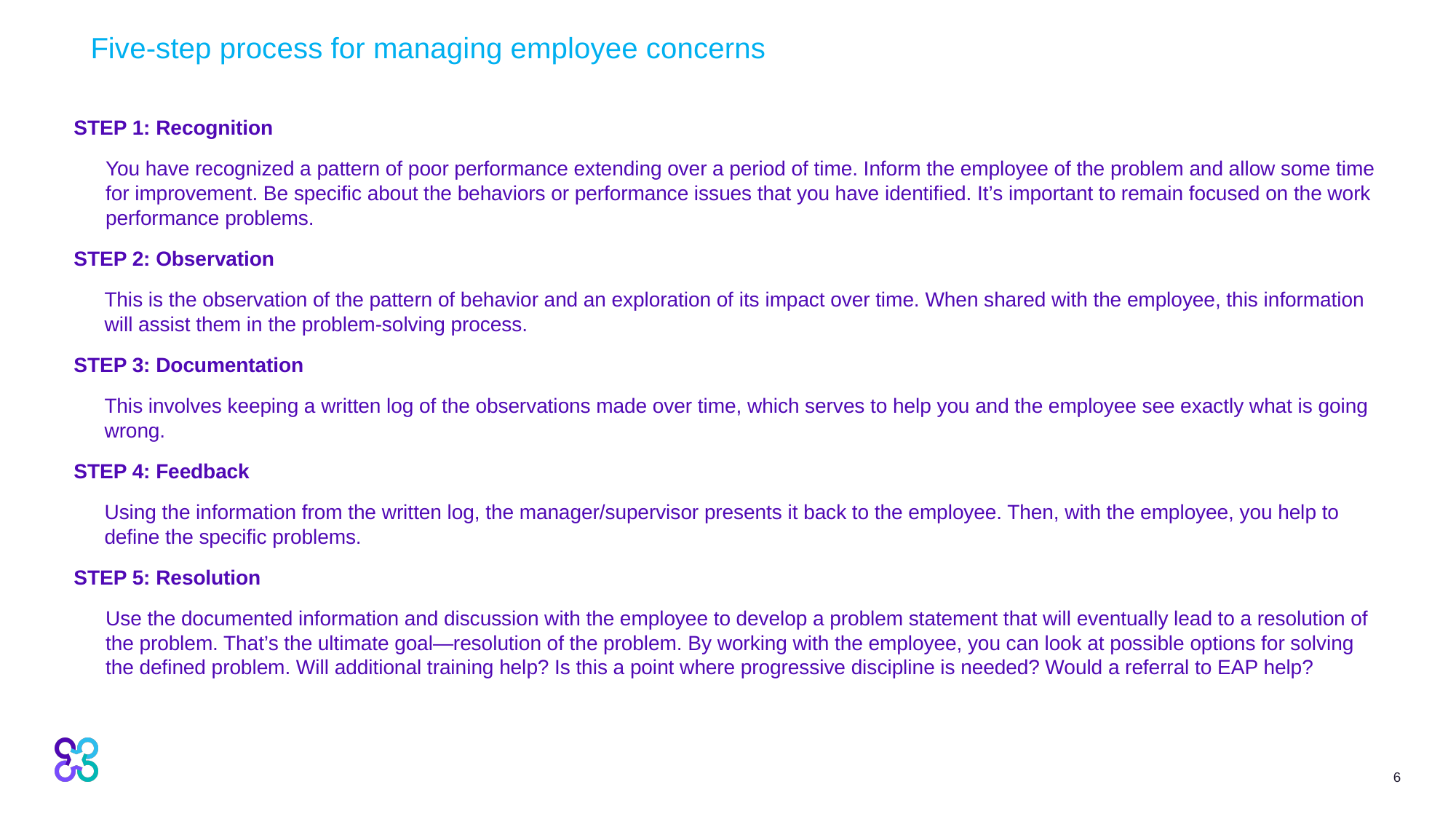

# Five-step process for managing employee concerns
STEP 1: Recognition
You have recognized a pattern of poor performance extending over a period of time. Inform the employee of the problem and allow some time for improvement. Be specific about the behaviors or performance issues that you have identified. It’s important to remain focused on the work performance problems.
STEP 2: Observation
This is the observation of the pattern of behavior and an exploration of its impact over time. When shared with the employee, this information will assist them in the problem-solving process.
STEP 3: Documentation
This involves keeping a written log of the observations made over time, which serves to help you and the employee see exactly what is going wrong.
STEP 4: Feedback
Using the information from the written log, the manager/supervisor presents it back to the employee. Then, with the employee, you help to define the specific problems.
STEP 5: Resolution
Use the documented information and discussion with the employee to develop a problem statement that will eventually lead to a resolution of the problem. That’s the ultimate goal—resolution of the problem. By working with the employee, you can look at possible options for solving the defined problem. Will additional training help? Is this a point where progressive discipline is needed? Would a referral to EAP help?